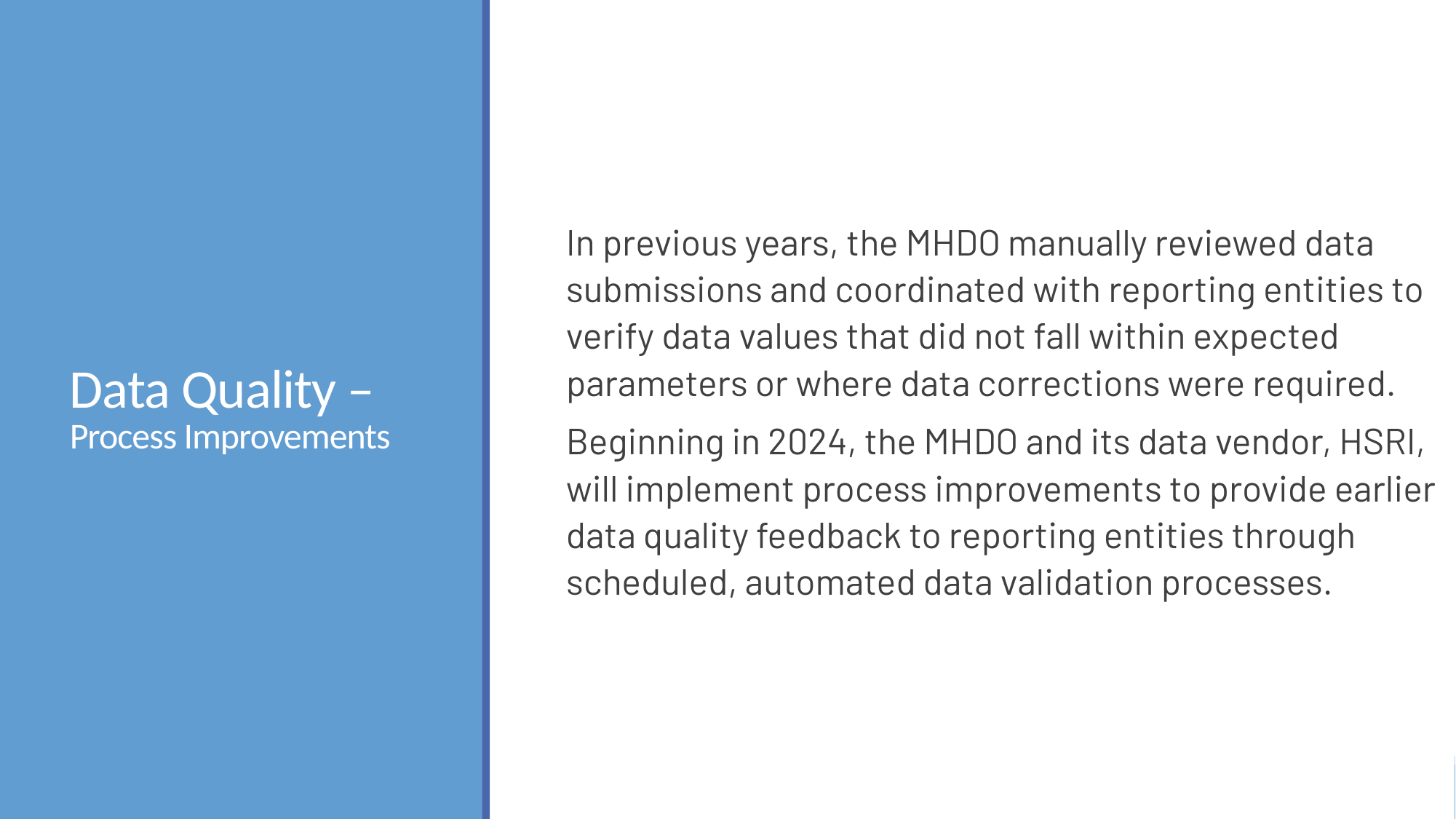

# Data Quality – Process Improvements
In previous years, the MHDO manually reviewed data submissions and coordinated with reporting entities to verify data values that did not fall within expected parameters or where data corrections were required.
Beginning in 2024, the MHDO and its data vendor, HSRI, will implement process improvements to provide earlier data quality feedback to reporting entities through scheduled, automated data validation processes.
State of Maine
18